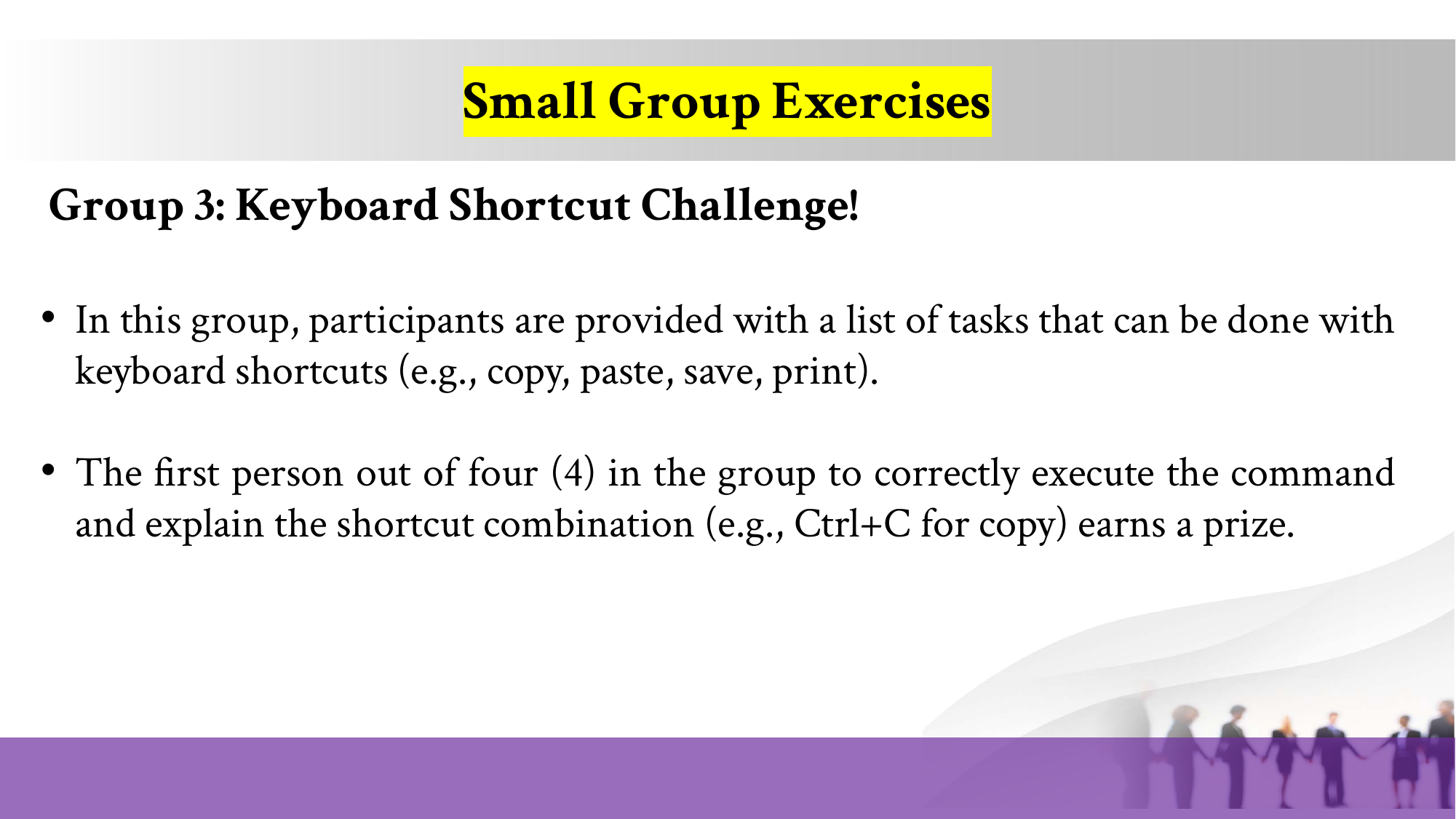

# Small Group Exercises
Group 3: Keyboard Shortcut Challenge!

In this group, participants are provided with a list of tasks that can be done with keyboard shortcuts (e.g., copy, paste, save, print).

The first person out of four (4) in the group to correctly execute the command and explain the shortcut combination (e.g., Ctrl+C for copy) earns a prize.
30